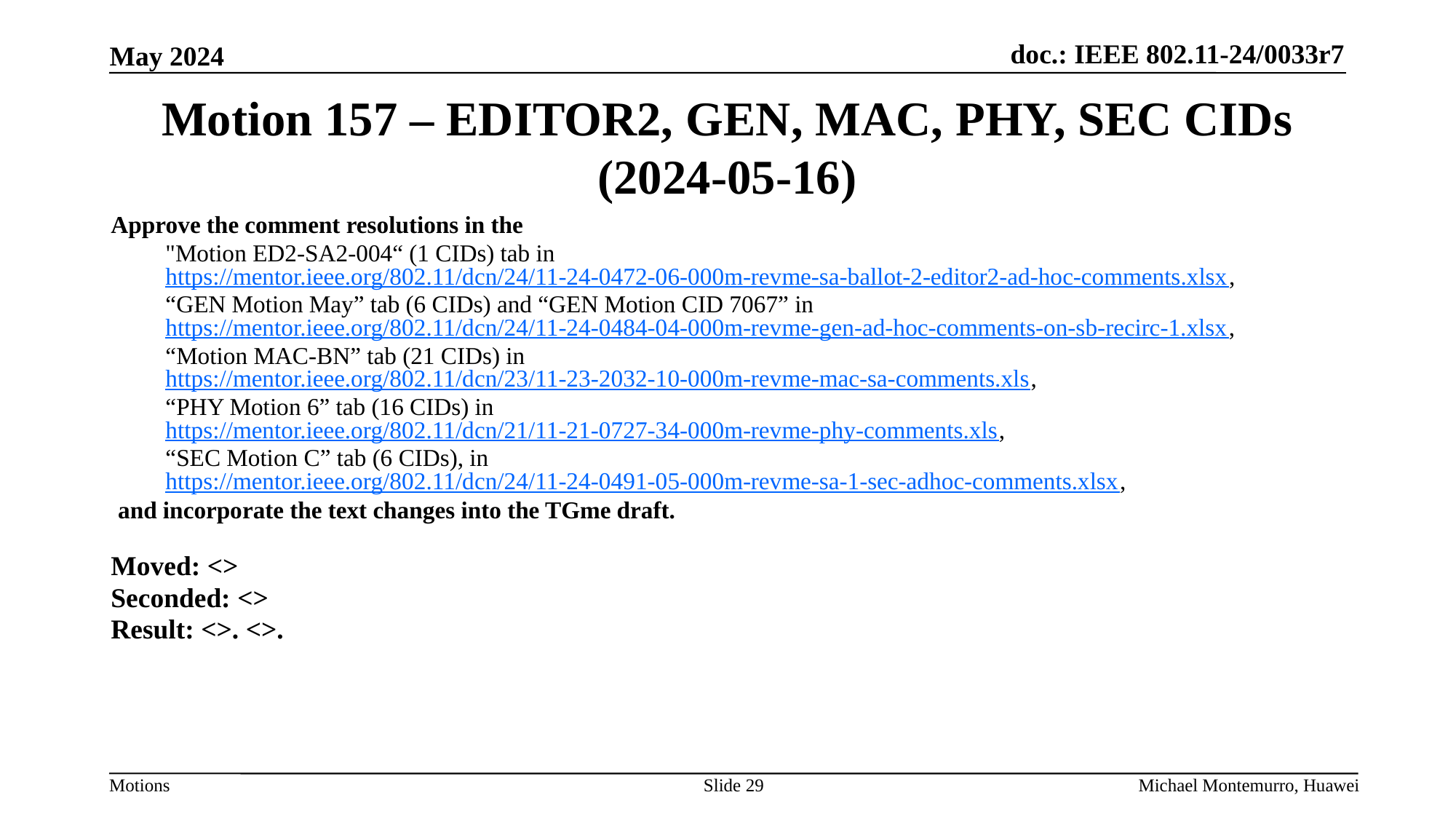

# Motion 157 – EDITOR2, GEN, MAC, PHY, SEC CIDs (2024-05-16)
Approve the comment resolutions in the
"Motion ED2-SA2-004“ (1 CIDs) tab in  https://mentor.ieee.org/802.11/dcn/24/11-24-0472-06-000m-revme-sa-ballot-2-editor2-ad-hoc-comments.xlsx,
“GEN Motion May” tab (6 CIDs) and “GEN Motion CID 7067” in https://mentor.ieee.org/802.11/dcn/24/11-24-0484-04-000m-revme-gen-ad-hoc-comments-on-sb-recirc-1.xlsx,
“Motion MAC-BN” tab (21 CIDs) in https://mentor.ieee.org/802.11/dcn/23/11-23-2032-10-000m-revme-mac-sa-comments.xls,
“PHY Motion 6” tab (16 CIDs) in https://mentor.ieee.org/802.11/dcn/21/11-21-0727-34-000m-revme-phy-comments.xls,
“SEC Motion C” tab (6 CIDs), in https://mentor.ieee.org/802.11/dcn/24/11-24-0491-05-000m-revme-sa-1-sec-adhoc-comments.xlsx,
and incorporate the text changes into the TGme draft.
Moved: <>
Seconded: <>
Result: <>. <>.

Slide 29
Michael Montemurro, Huawei